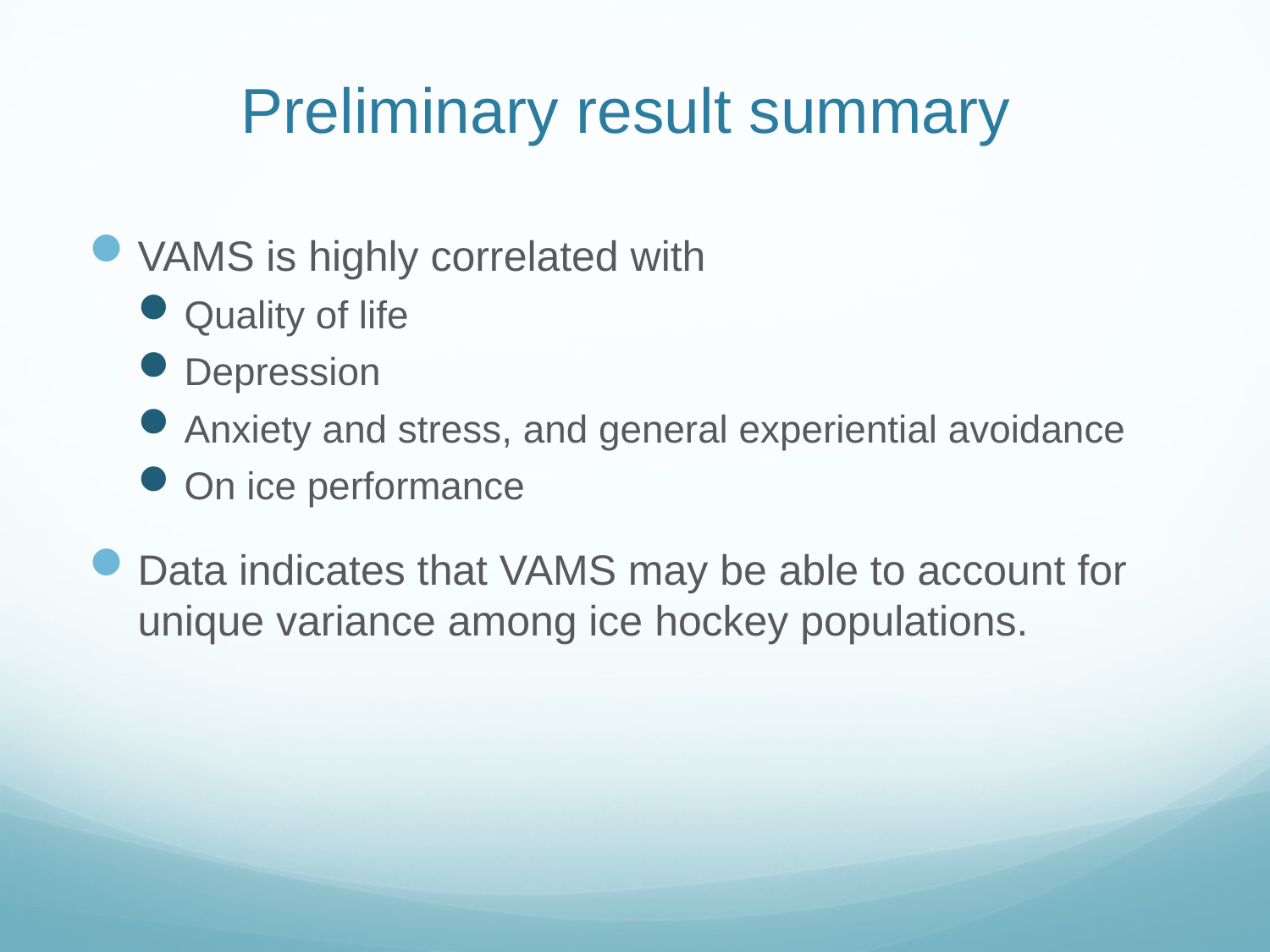

# Preliminary result summary
VAMS is highly correlated with
Quality of life
Depression
Anxiety and stress, and general experiential avoidance
On ice performance
Data indicates that VAMS may be able to account for unique variance among ice hockey populations.